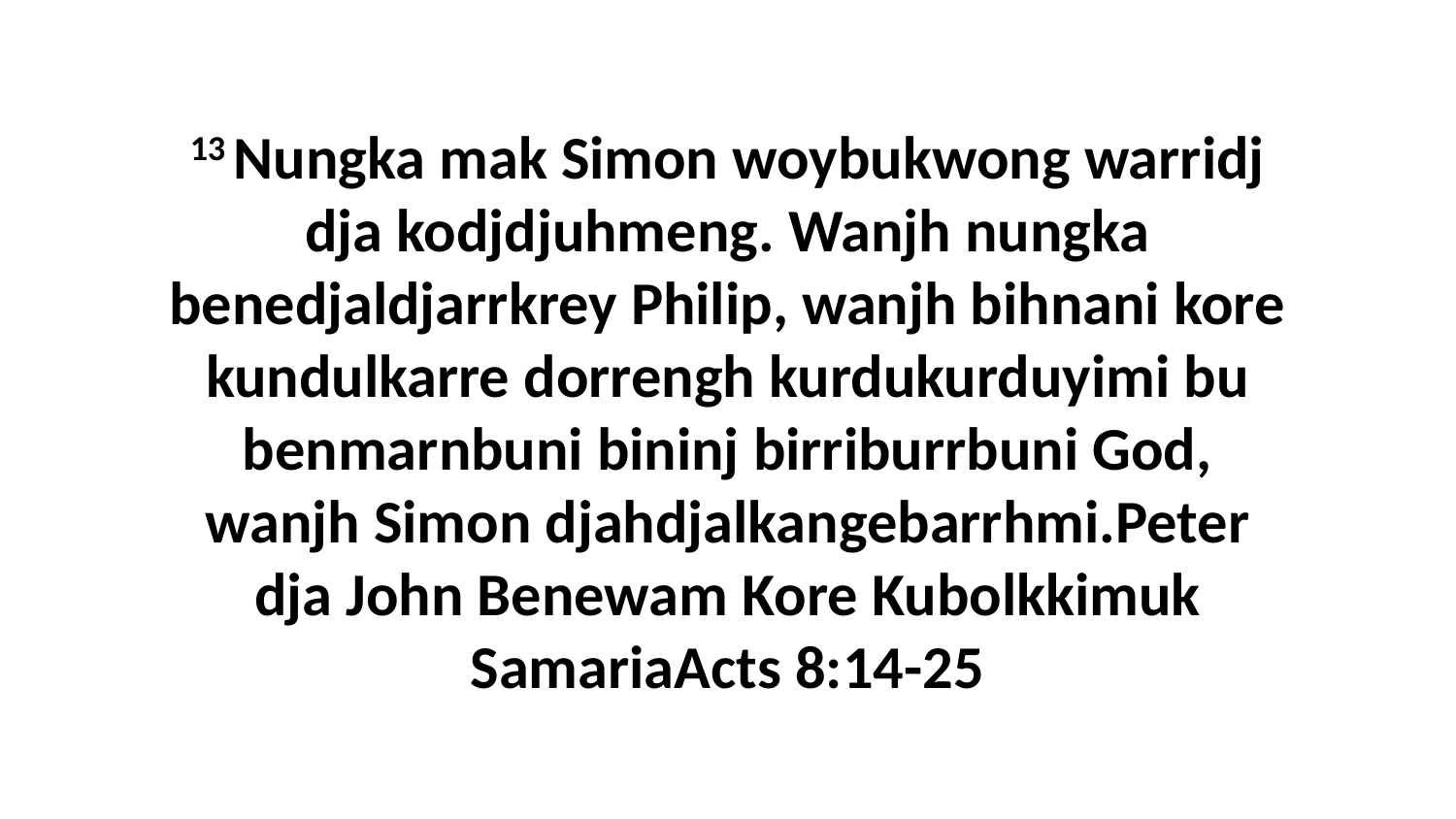

13 Nungka mak Simon woybukwong warridj dja kodjdjuhmeng. Wanjh nungka benedjaldjarrkrey Philip, wanjh bihnani kore kundulkarre dorrengh kurdukurduyimi bu benmarnbuni bininj birriburrbuni God, wanjh Simon djahdjalkangebarrhmi.Peter dja John Benewam Kore Kubolkkimuk SamariaActs 8:14-25